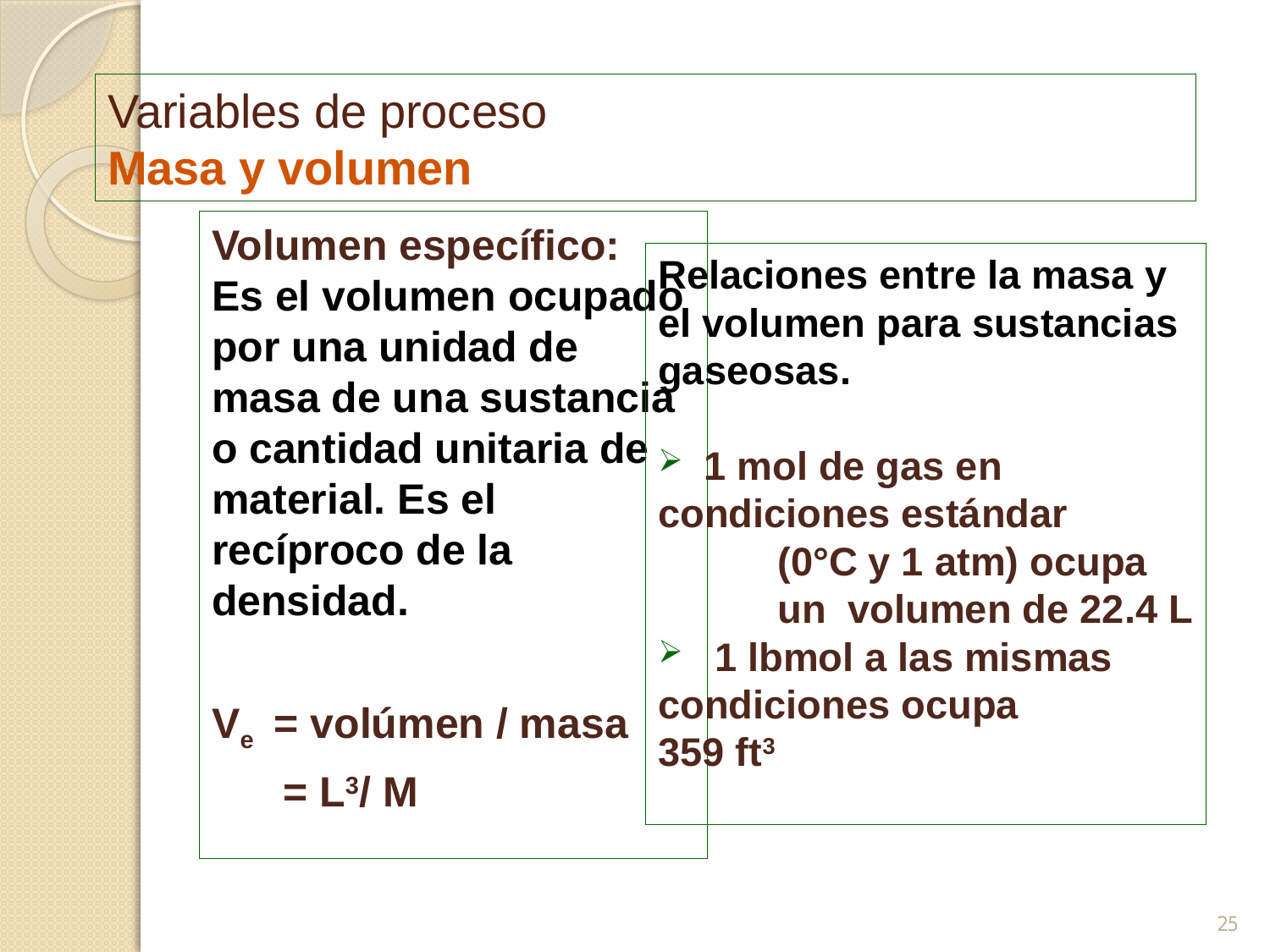

# Variables de proceso Masa y volumen
Volumen específico:
Es el volumen ocupado por una unidad de masa de una sustancia o cantidad unitaria de material. Es el recíproco de la densidad.

Ve   = volúmen / masa
      = L3/ M

Relaciones entre la masa y el volumen para sustancias gaseosas.

  1 mol de gas en  	condiciones estándar
	(0°C y 1 atm) ocupa 	un  volumen de 22.4 L
   1 lbmol a las mismas 	condiciones ocupa 	359 ft3

25